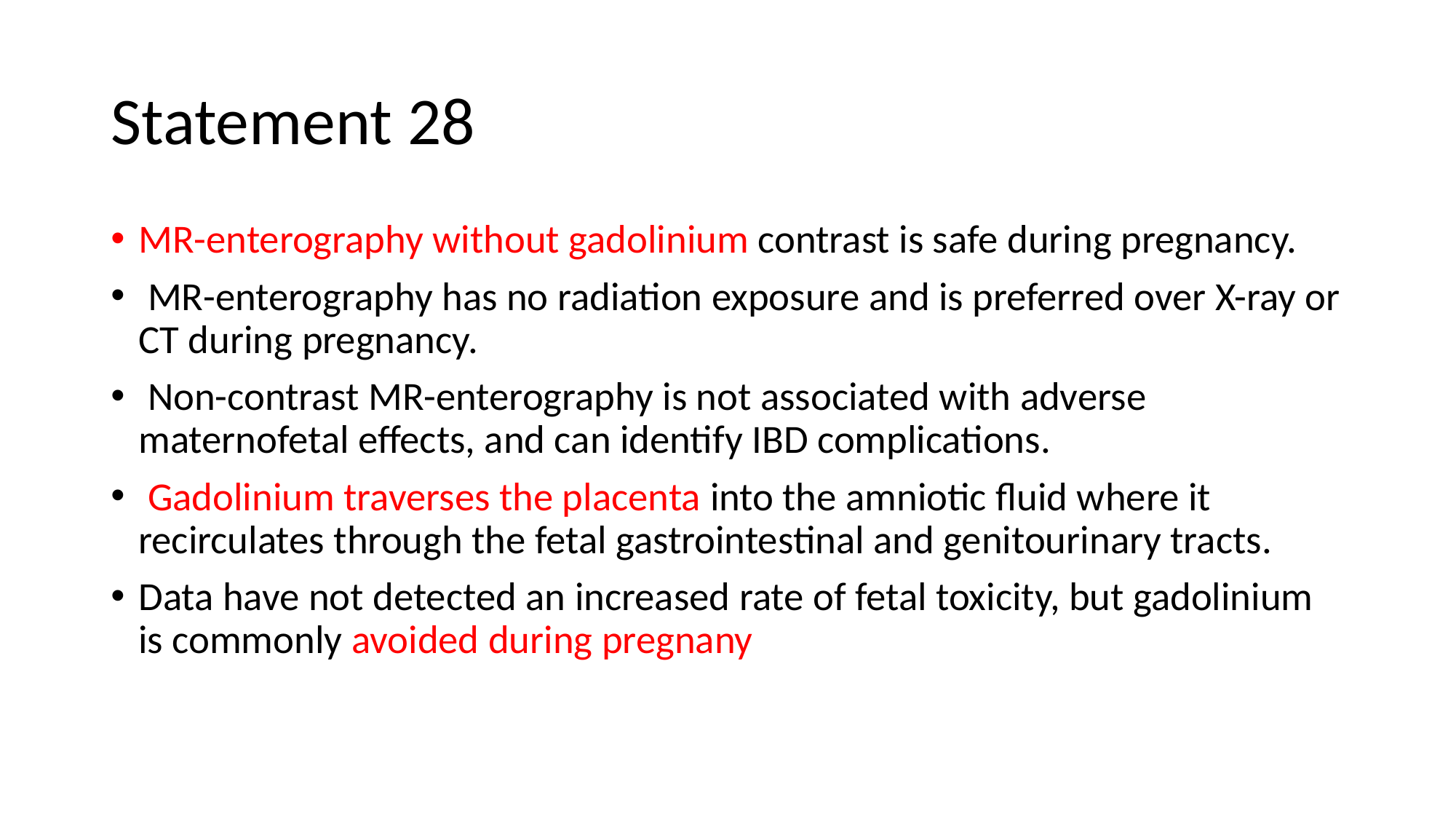

# Statement 28
MR-enterography without gadolinium contrast is safe during pregnancy.
 MR-enterography has no radiation exposure and is preferred over X-ray or CT during pregnancy.
 Non-contrast MR-enterography is not associated with adverse maternofetal effects, and can identify IBD complications.
 Gadolinium traverses the placenta into the amniotic fluid where it recirculates through the fetal gastrointestinal and genitourinary tracts.
Data have not detected an increased rate of fetal toxicity, but gadolinium is commonly avoided during pregnany